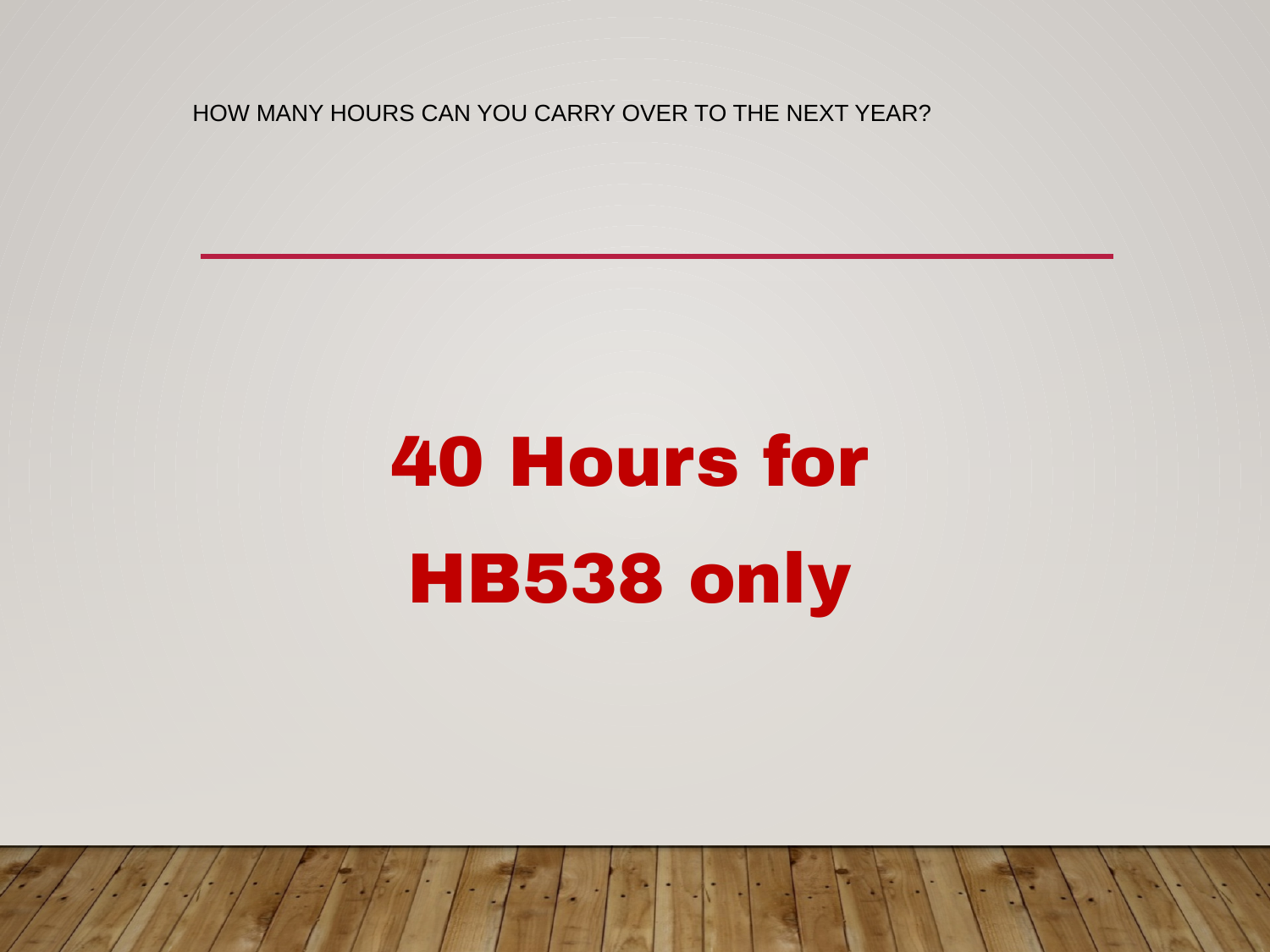

# How many hours can you carry over to the next year?
40 Hours for
HB538 only